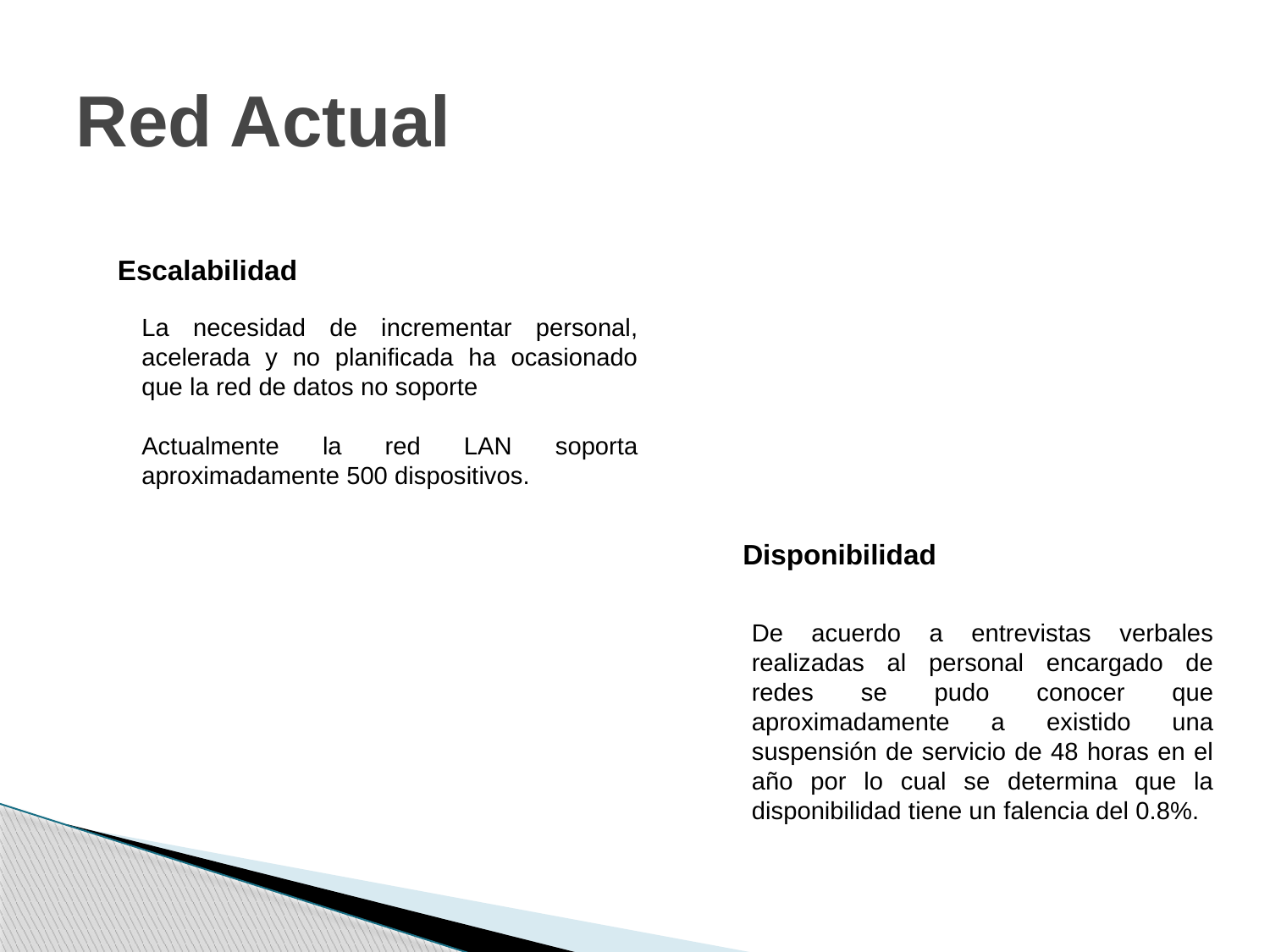

# Red Actual
Escalabilidad

La necesidad de incrementar personal, acelerada y no planificada ha ocasionado que la red de datos no soporte

Actualmente la red LAN soporta aproximadamente 500 dispositivos.

Disponibilidad

De acuerdo a entrevistas verbales realizadas al personal encargado de redes se pudo conocer que aproximadamente a existido una suspensión de servicio de 48 horas en el año por lo cual se determina que la disponibilidad tiene un falencia del 0.8%.